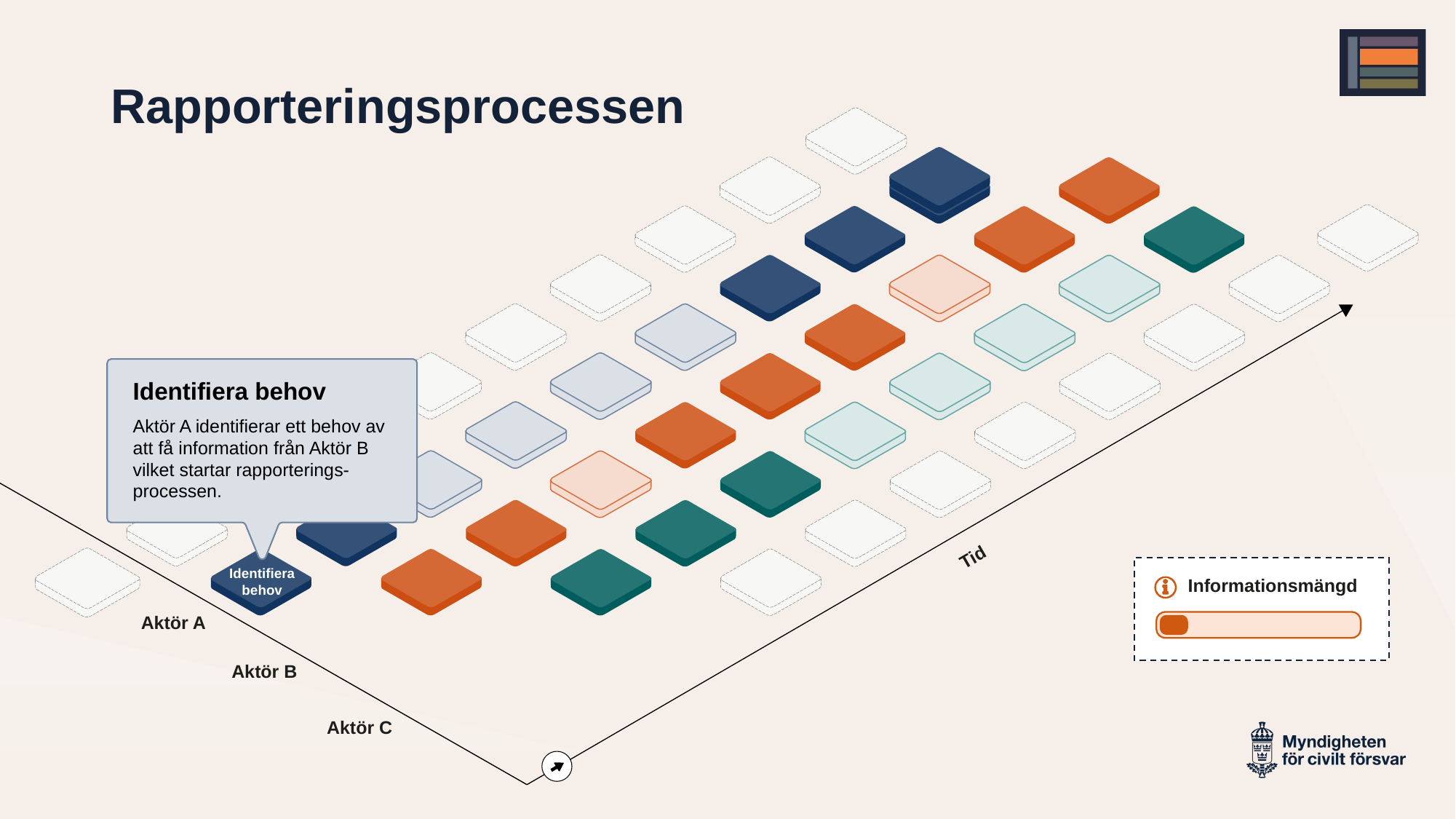

# Rapporteringsprocessen

Identifiera behov
Aktör A identifierar ett behov av att få information från Aktör B vilket startar rapporterings-
processen.
Tid

Identifiera behov
Informationsmängd

Aktör A

Aktör B
Aktör C